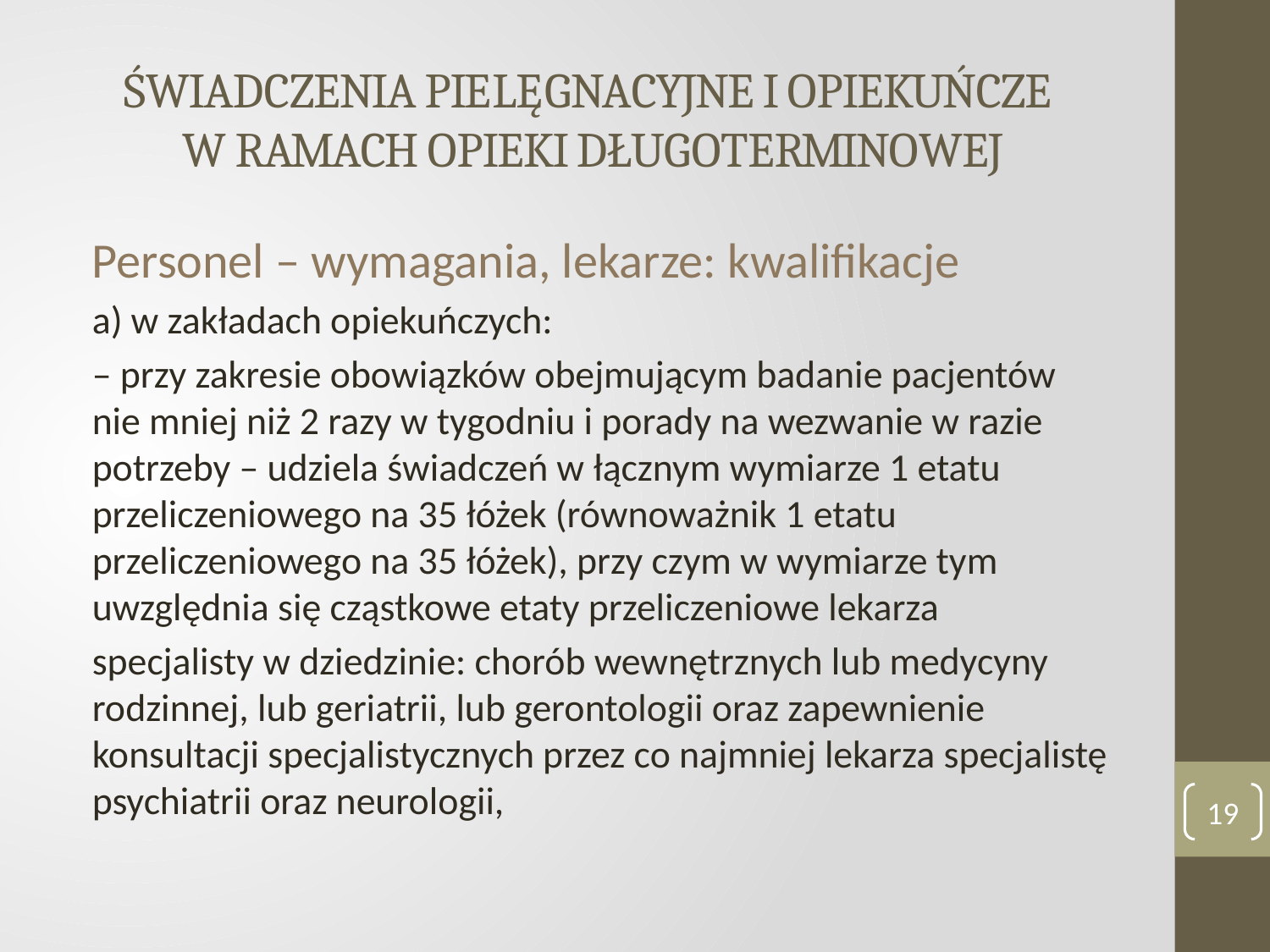

# ŚWIADCZENIA PIELĘGNACYJNE I OPIEKUŃCZE W RAMACH OPIEKI DŁUGOTERMINOWEJ
Personel – wymagania, lekarze: kwalifikacje
a) w zakładach opiekuńczych:
– przy zakresie obowiązków obejmującym badanie pacjentów nie mniej niż 2 razy w tygodniu i porady na wezwanie w razie potrzeby – udziela świadczeń w łącznym wymiarze 1 etatu przeliczeniowego na 35 łóżek (równoważnik 1 etatu przeliczeniowego na 35 łóżek), przy czym w wymiarze tym uwzględnia się cząstkowe etaty przeliczeniowe lekarza
specjalisty w dziedzinie: chorób wewnętrznych lub medycyny rodzinnej, lub geriatrii, lub gerontologii oraz zapewnienie konsultacji specjalistycznych przez co najmniej lekarza specjalistę psychiatrii oraz neurologii,
19